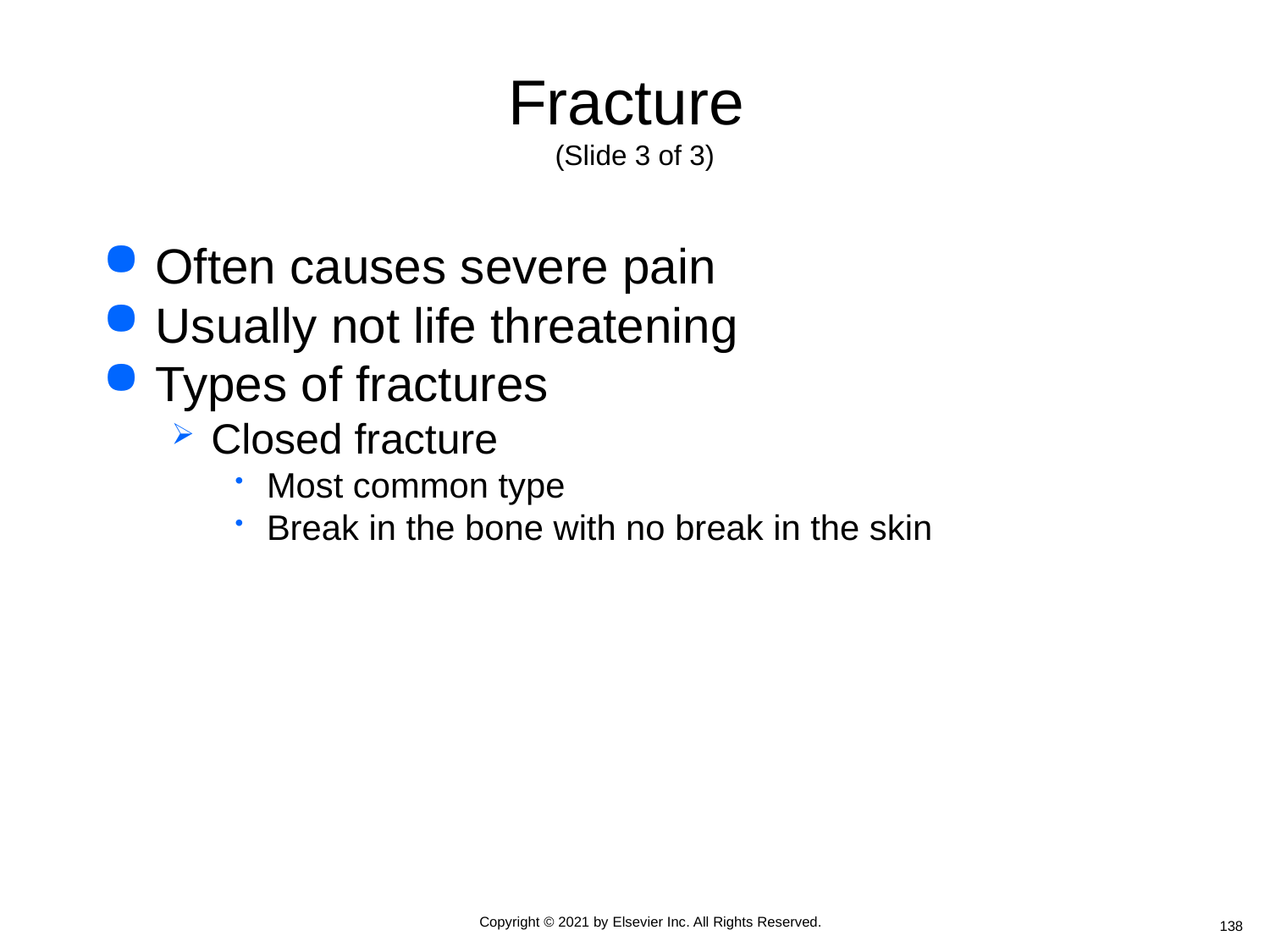

# Fracture (Slide 3 of 3)
Often causes severe pain
Usually not life threatening
Types of fractures
Closed fracture
Most common type
Break in the bone with no break in the skin
138